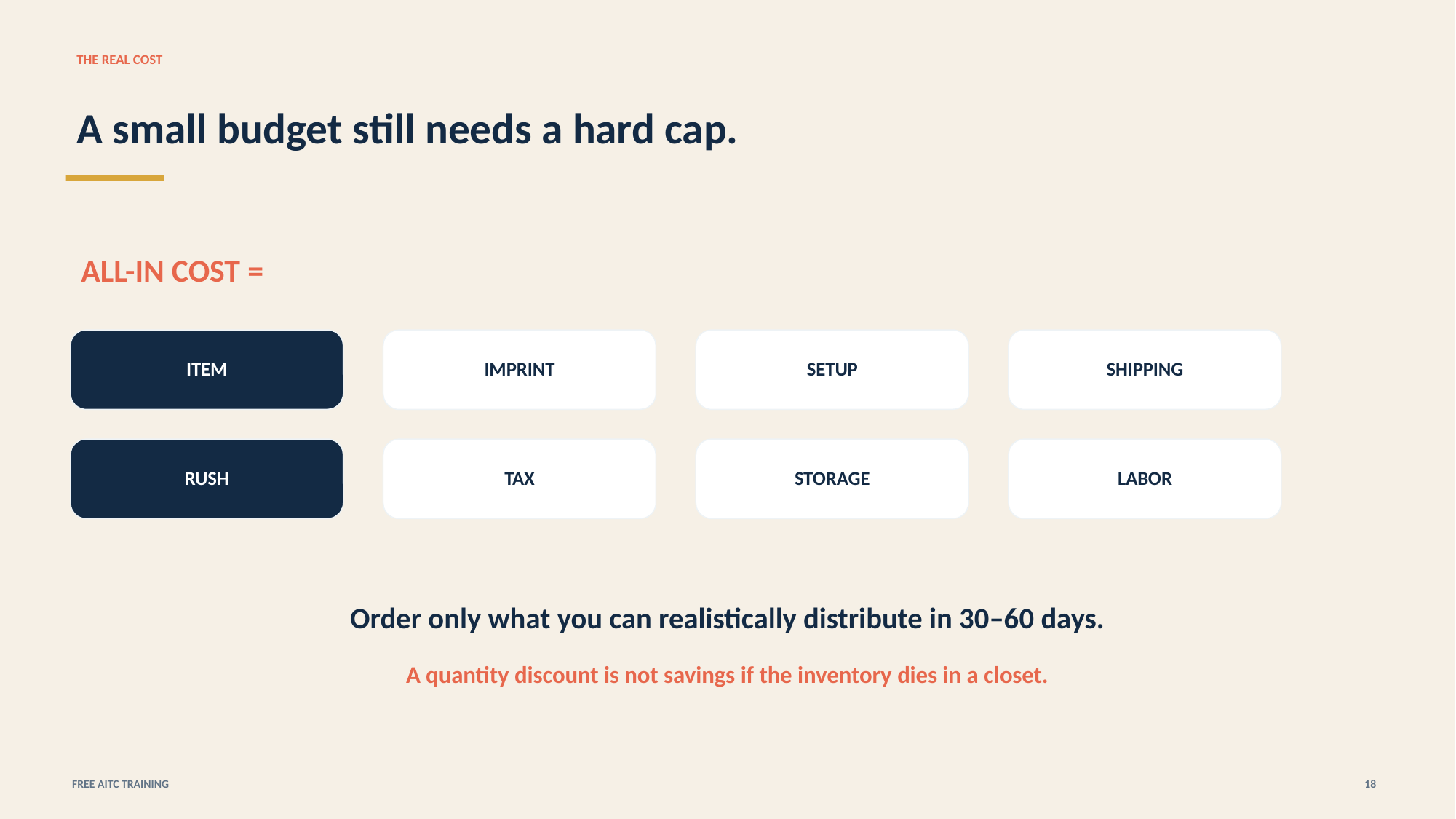

THE REAL COST
A small budget still needs a hard cap.

ALL-IN COST =

ITEM
IMPRINT
SETUP
SHIPPING

RUSH
TAX
STORAGE
LABOR
Order only what you can realistically distribute in 30–60 days.
A quantity discount is not savings if the inventory dies in a closet.
FREE AITC TRAINING
18